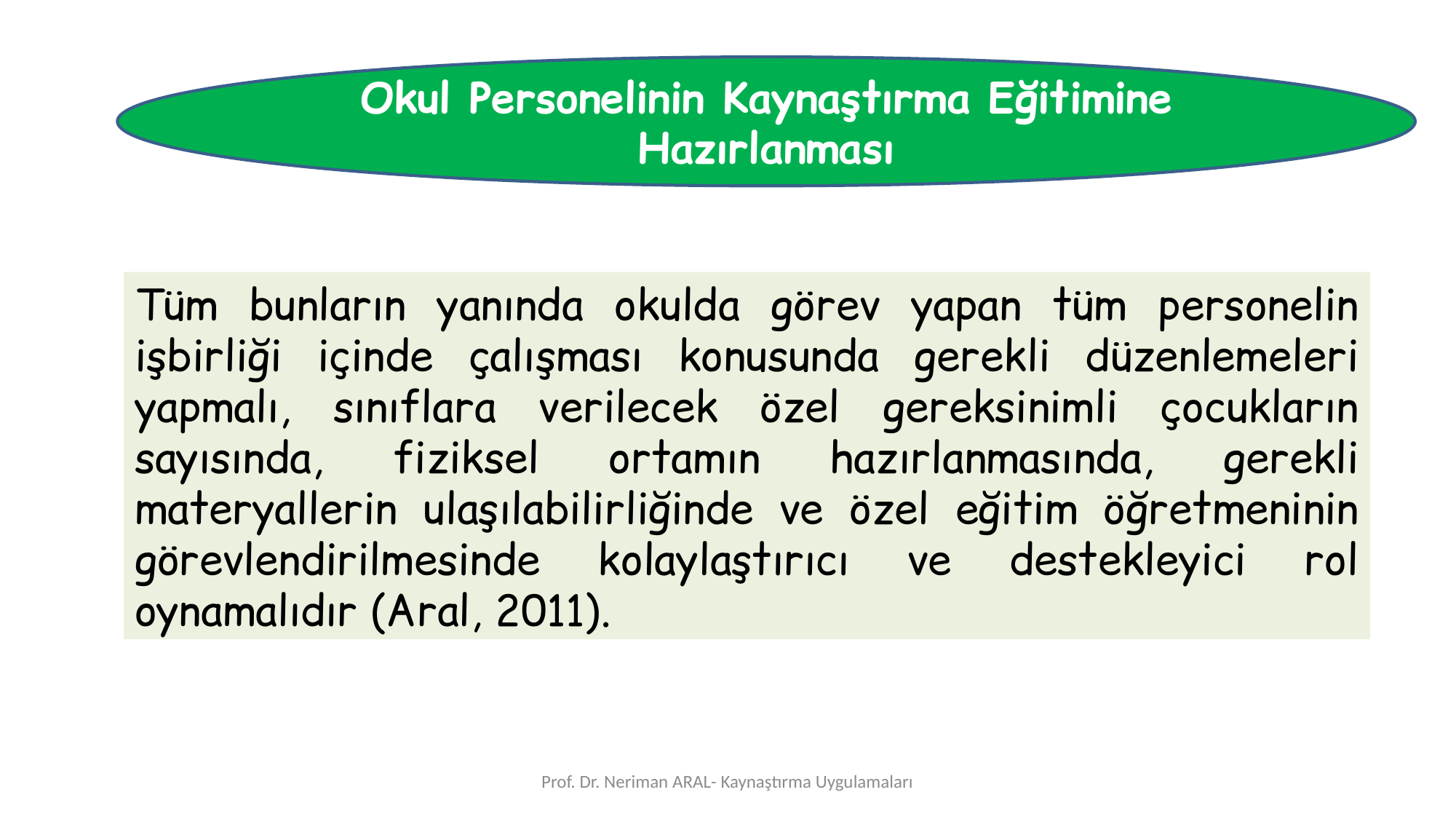

Okul Personelinin Kaynaştırma Eğitimine Hazırlanması
Tüm bunların yanında okulda görev yapan tüm personelin işbirliği içinde çalışması konusunda gerekli düzenlemeleri yapmalı, sınıflara verilecek özel gereksinimli çocukların sayısında, fiziksel ortamın hazırlanmasında, gerekli materyallerin ulaşılabilirliğinde ve özel eğitim öğretmeninin görevlendirilmesinde kolaylaştırıcı ve destekleyici rol oynamalıdır (Aral, 2011).
Prof. Dr. Neriman ARAL- Kaynaştırma Uygulamaları